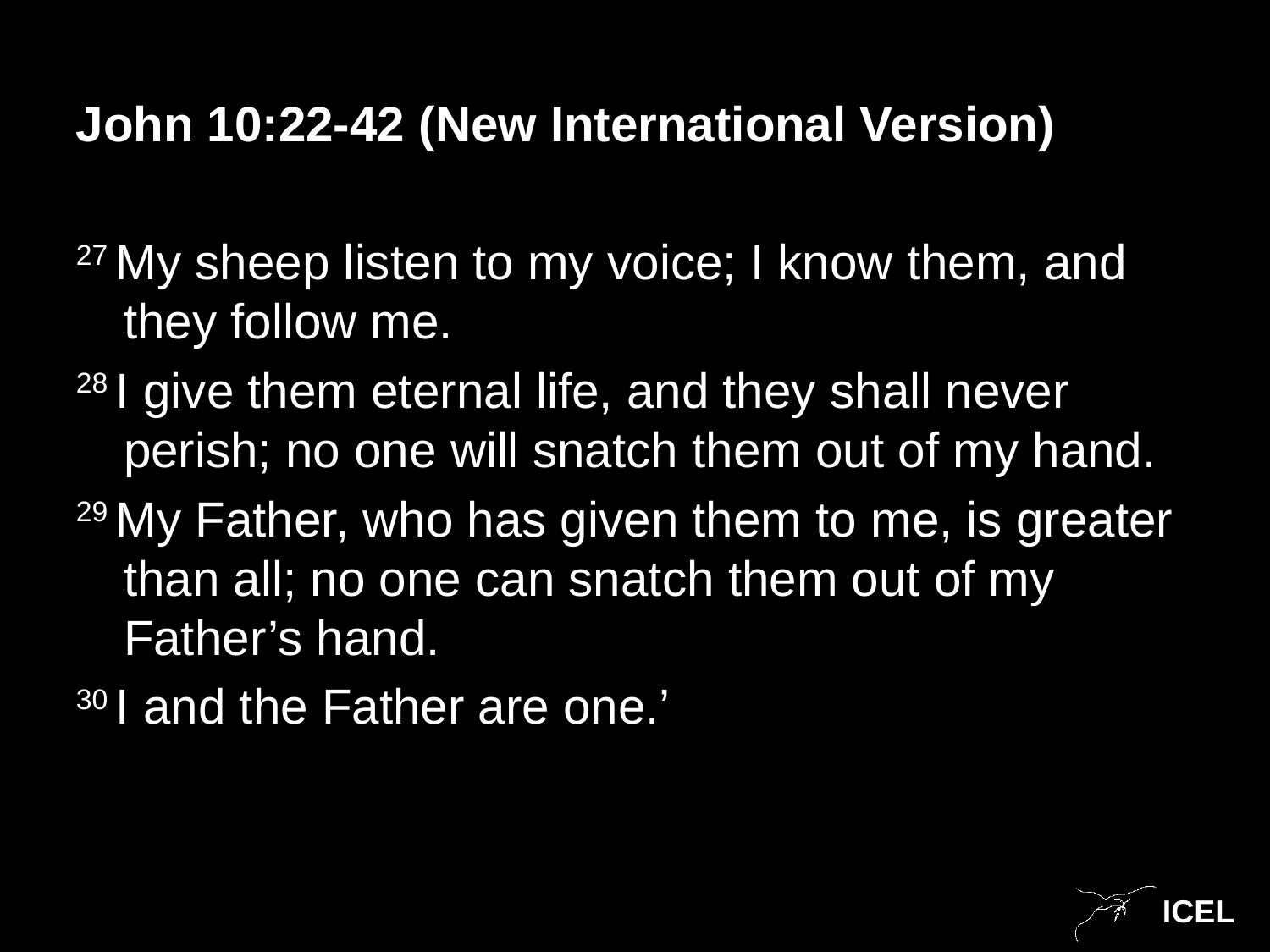

John 10:22-42 (New International Version)

27 My sheep listen to my voice; I know them, and they follow me.
28 I give them eternal life, and they shall never perish; no one will snatch them out of my hand.
29 My Father, who has given them to me, is greater than all; no one can snatch them out of my Father’s hand.
30 I and the Father are one.’